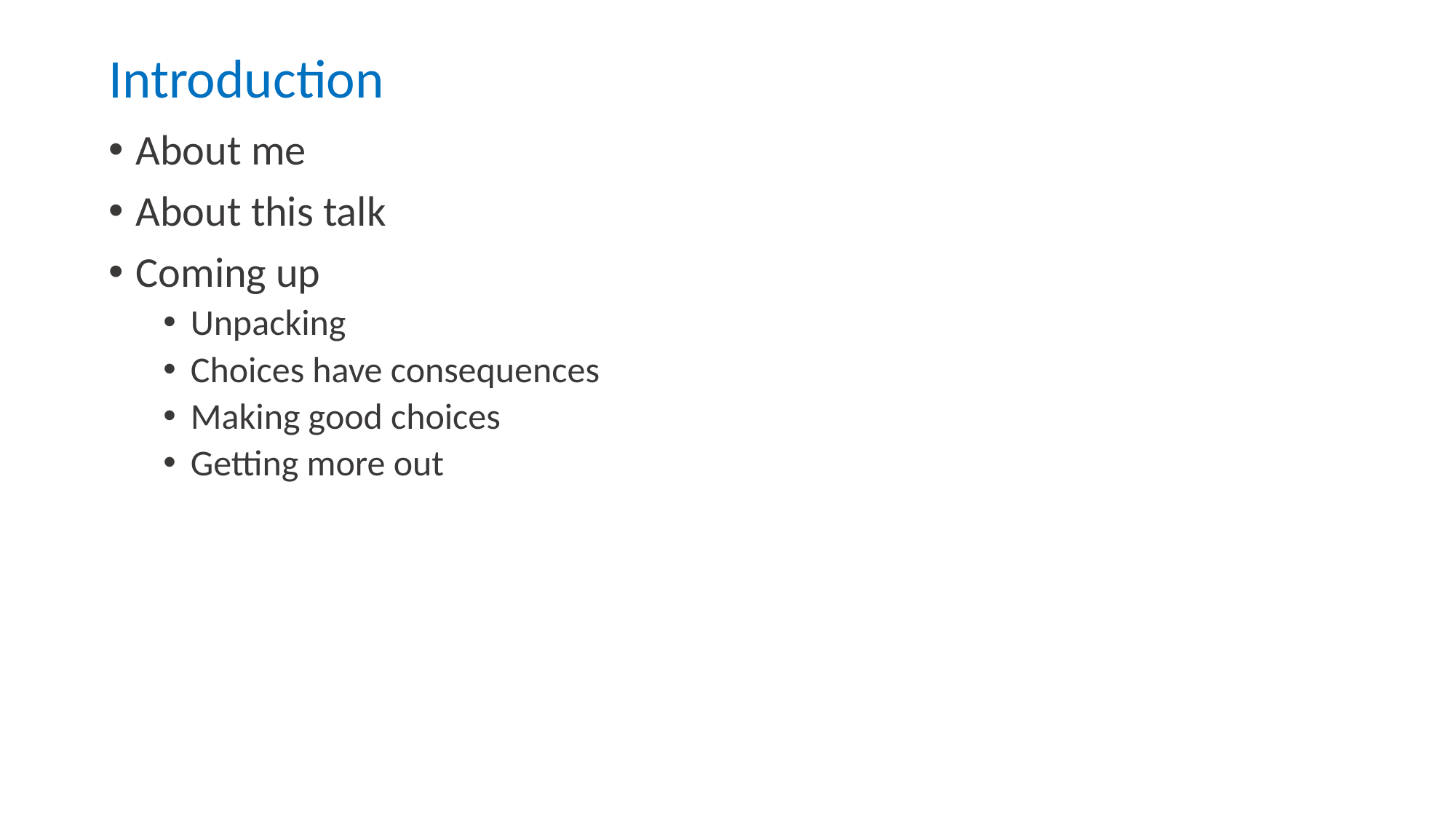

Introduction
About me
About this talk
Coming up
Unpacking
Choices have consequences
Making good choices
Getting more out